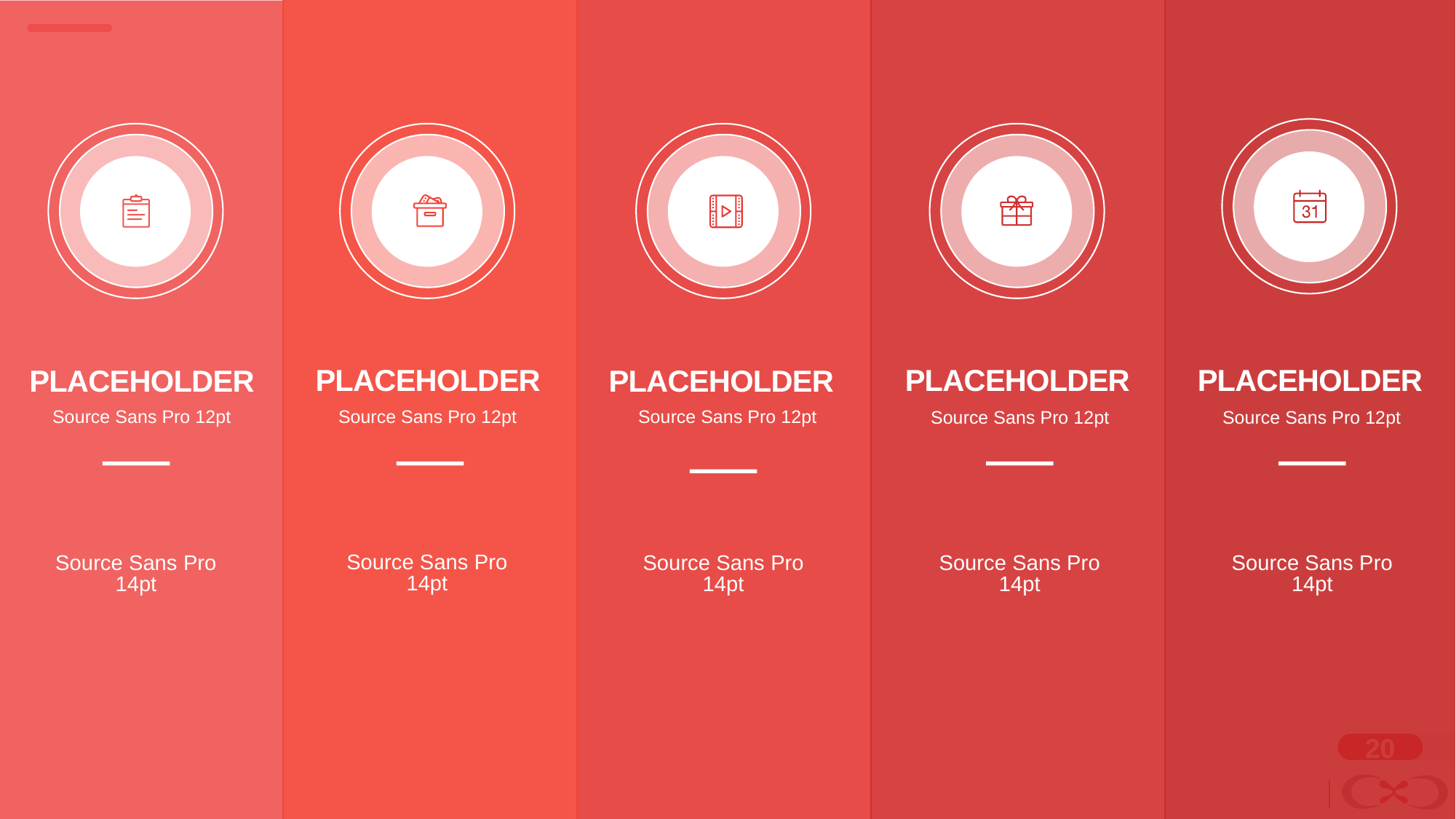

PLACEHOLDER
Source Sans Pro 12pt

PLACEHOLDER
Source Sans Pro 12pt

Source Sans Pro 14pt

PLACEHOLDER
Source Sans Pro 12pt

Source Sans Pro 14pt

PLACEHOLDER
Source Sans Pro 12pt

Source Sans Pro 14pt

PLACEHOLDER
Source Sans Pro 12pt

Source Sans Pro 14pt
Source Sans Pro 14pt